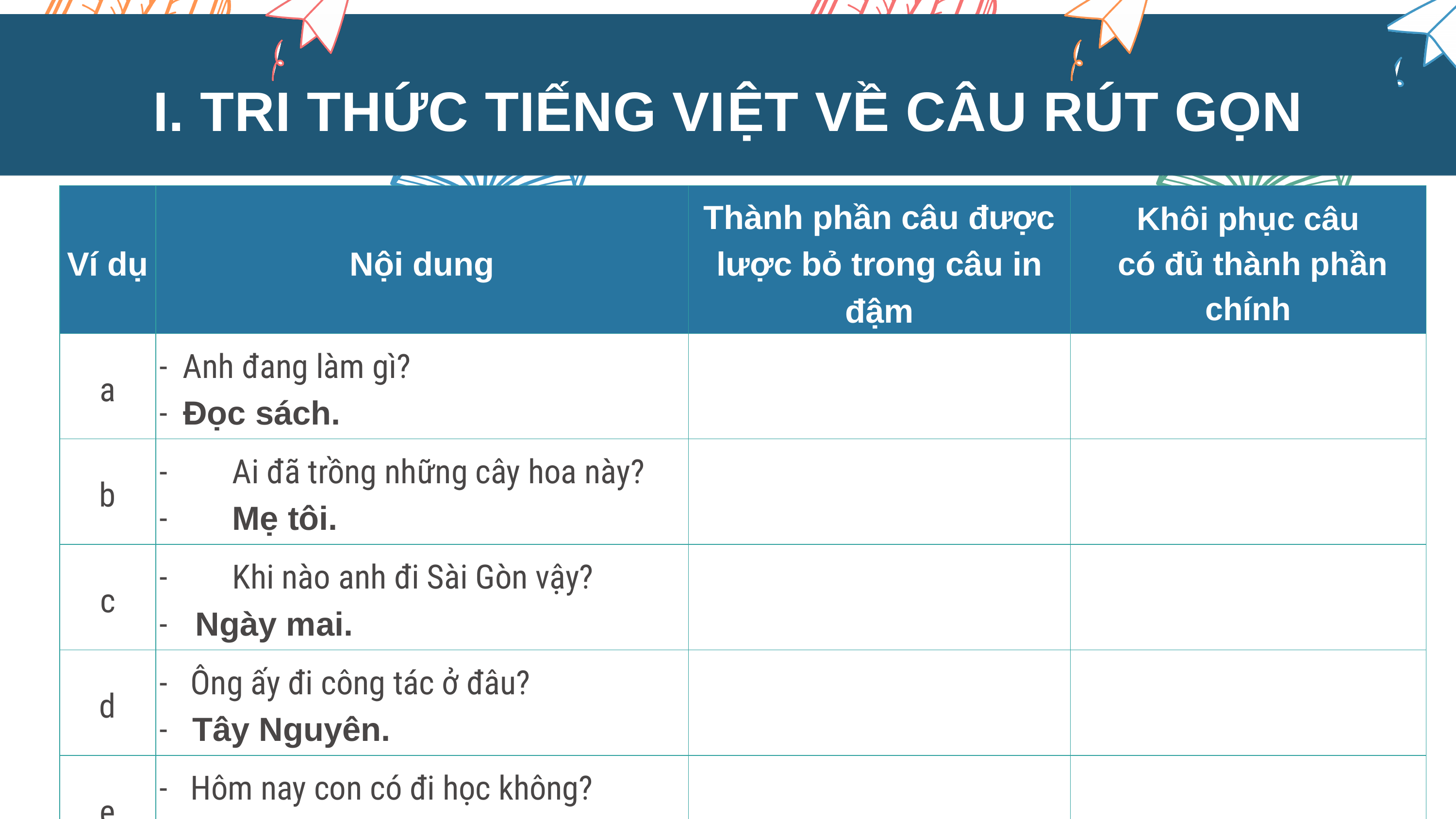

I. TRI THỨC TIẾNG VIỆT VỀ CÂU RÚT GỌN
| Ví dụ | Nội dung | Thành phần câu được lược bỏ trong câu in đậm | Khôi phục câu có đủ thành phần chính |
| --- | --- | --- | --- |
| a | -  Anh đang làm gì? -  Đọc sách. |  |  |
| b | - Ai đã trồng những cây hoa này? - Mẹ tôi. |  |  |
| c | - Khi nào anh đi Sài Gòn vậy? -   Ngày mai. |  |  |
| d | -   Ông ấy đi công tác ở đâu? -   Tây Nguyên. |  |  |
| e | -   Hôm nay con có đi học không? -   Không. |  |  |